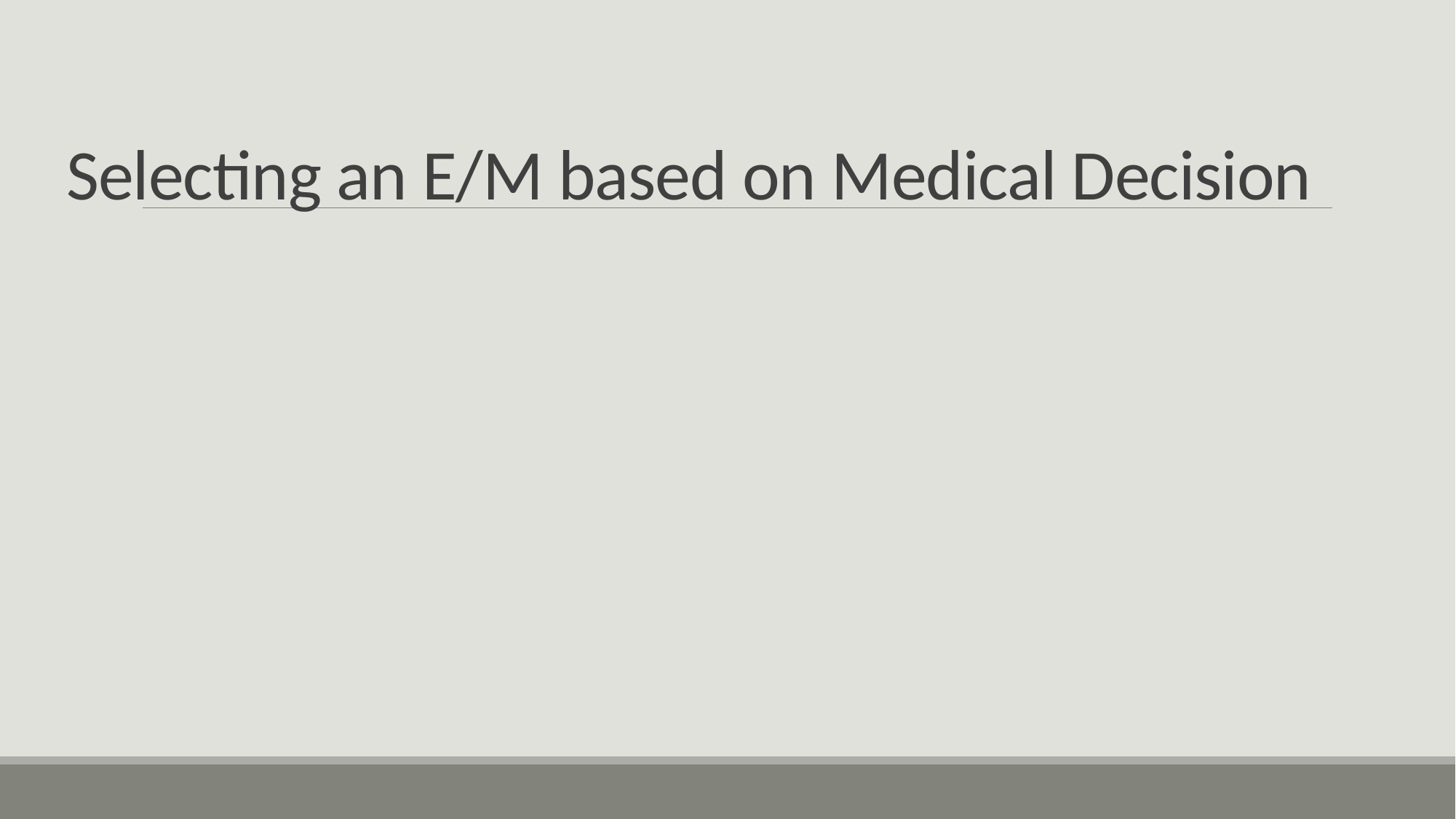

# Selecting an E/M based on Medical Decision